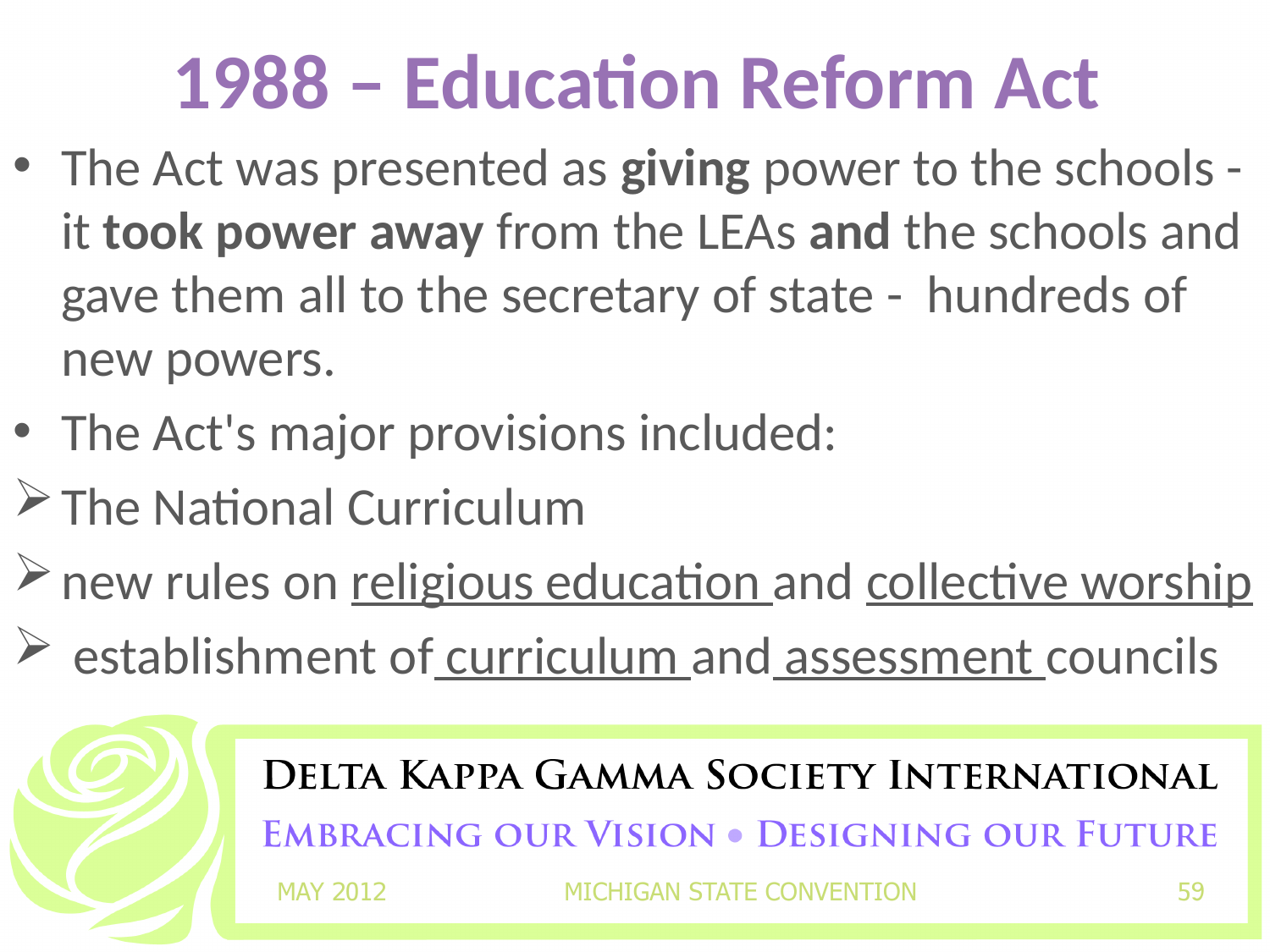

# 1988 – Education Reform Act
The Act was presented as giving power to the schools - it took power away from the LEAs and the schools and gave them all to the secretary of state -  hundreds of new powers.
The Act's major provisions included:
The National Curriculum
new rules on religious education and collective worship
 establishment of curriculum and assessment councils
MAY 2012

MICHIGAN STATE CONVENTION

59